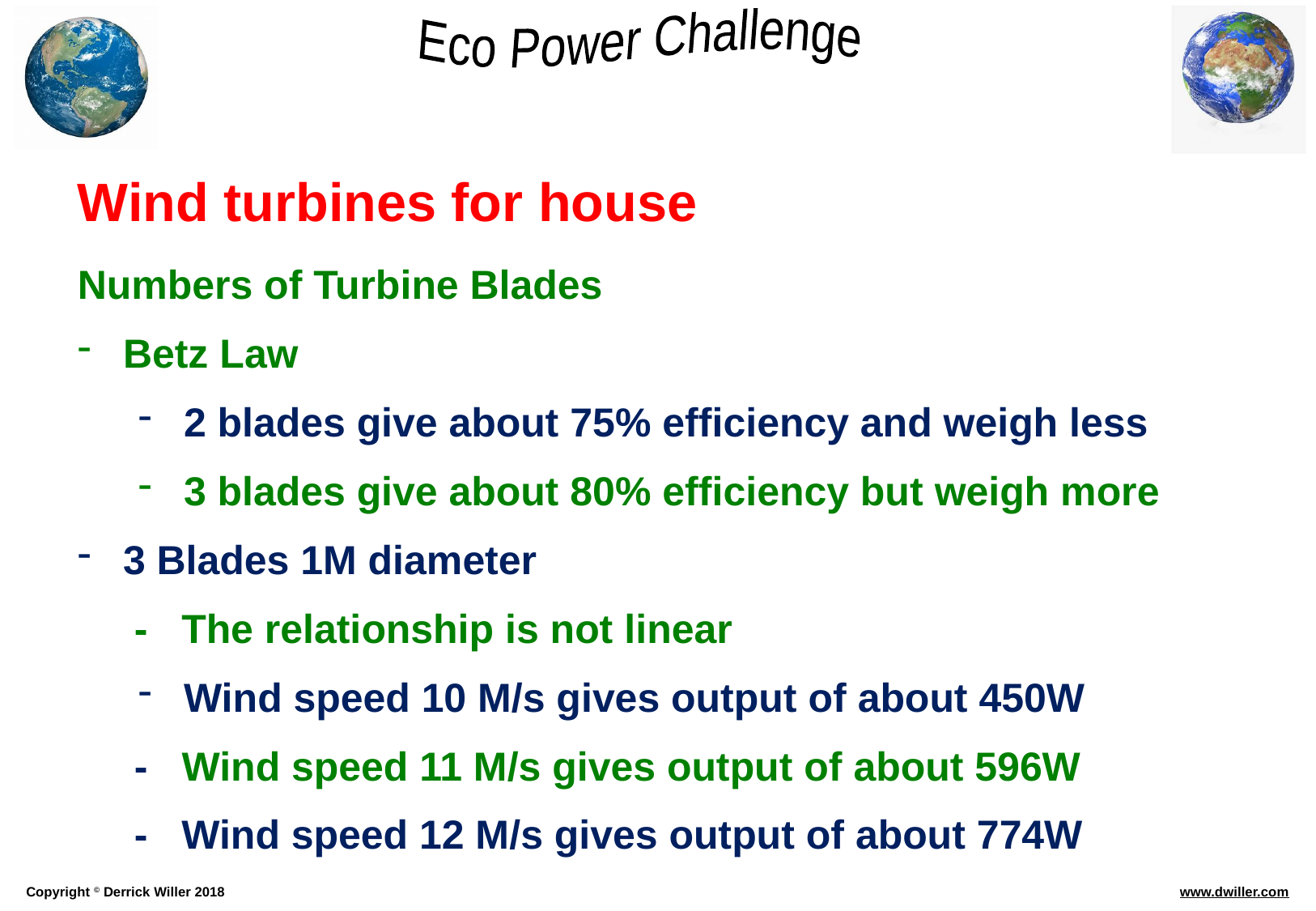

Wind turbines for house
Numbers of Turbine Blades
Betz Law
2 blades give about 75% efficiency and weigh less
3 blades give about 80% efficiency but weigh more
3 Blades 1M diameter
     -   The relationship is not linear
Wind speed 10 M/s gives output of about 450W
     -   Wind speed 11 M/s gives output of about 596W
     -   Wind speed 12 M/s gives output of about 774W